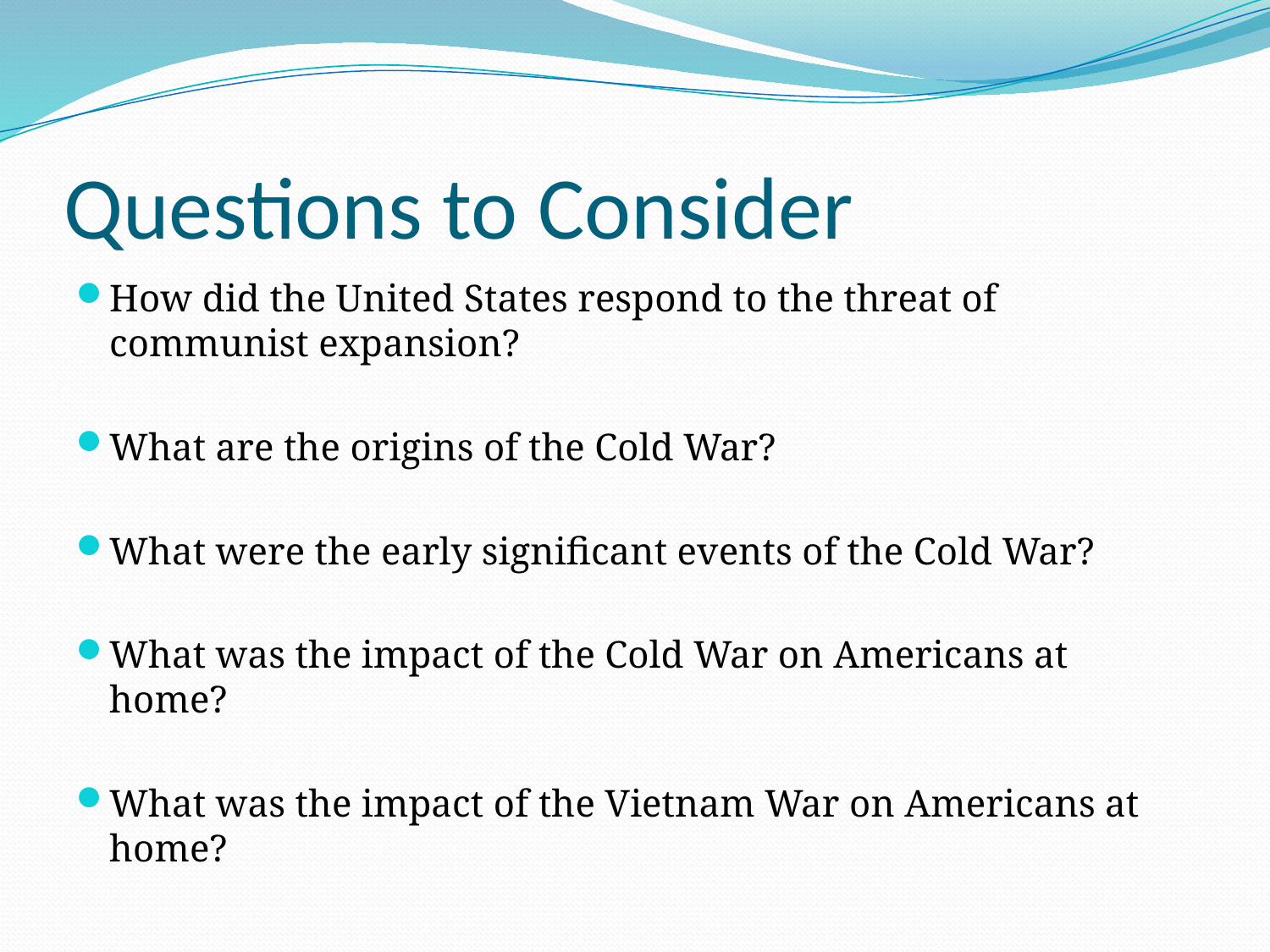

# Questions to Consider
How did the United States respond to the threat of communist expansion?

What are the origins of the Cold War?

What were the early significant events of the Cold War?

What was the impact of the Cold War on Americans at home?

What was the impact of the Vietnam War on Americans at home?